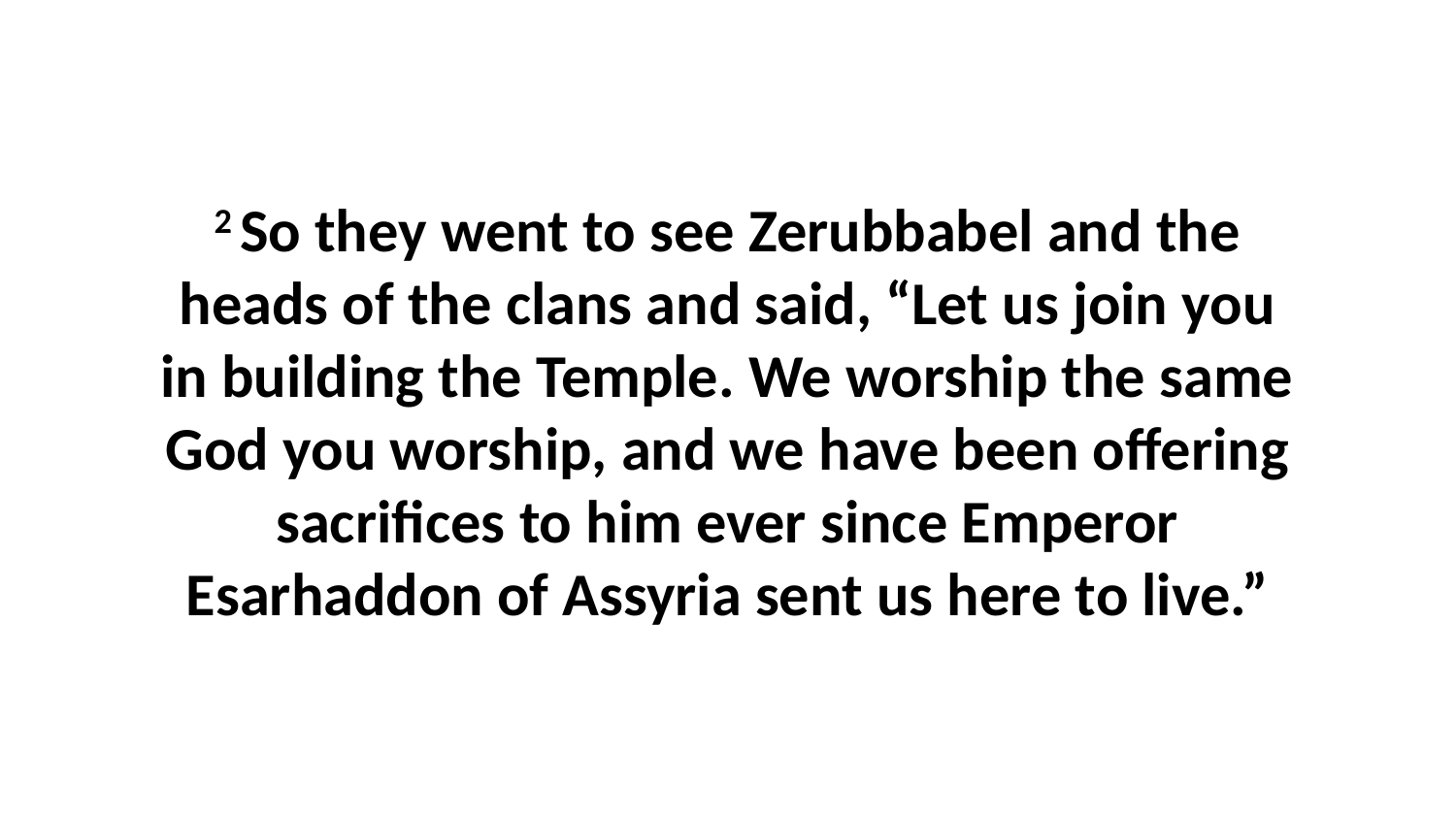

2 So they went to see Zerubbabel and the heads of the clans and said, “Let us join you in building the Temple. We worship the same God you worship, and we have been offering sacrifices to him ever since Emperor Esarhaddon of Assyria sent us here to live.”